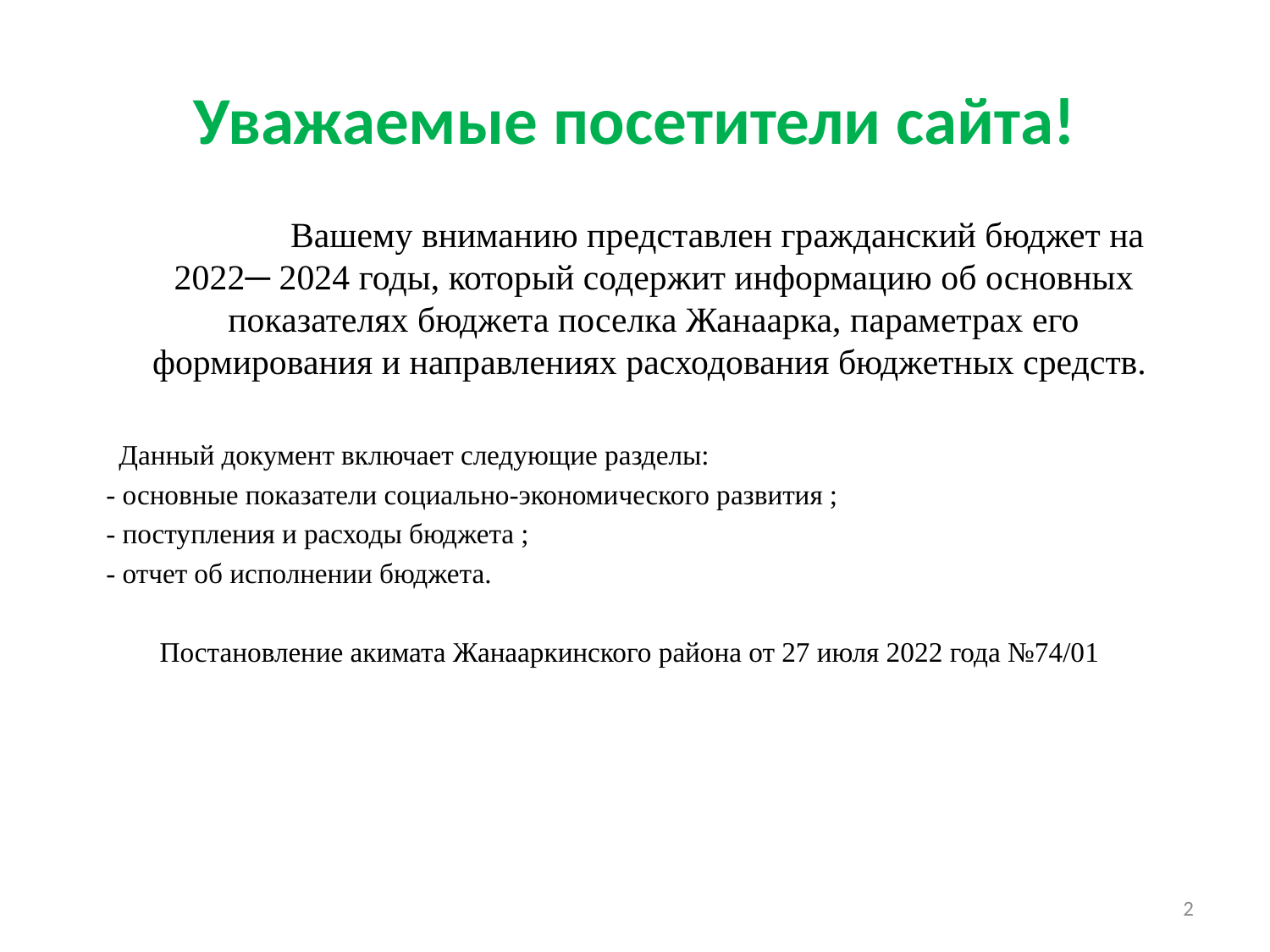

# Уважаемые посетители сайта!
		Вашему вниманию представлен гражданский бюджет на 2022─ 2024 годы, который содержит информацию об основных показателях бюджета поселка Жанаарка, параметрах его формирования и направлениях расходования бюджетных средств.

      	Данный документ включает следующие разделы:
     - основные показатели социально-экономического развития ;
     - поступления и расходы бюджета ;
     - отчет об исполнении бюджета.

Постановление акимата Жанааркинского района от 27 июля 2022 года №74/01
2